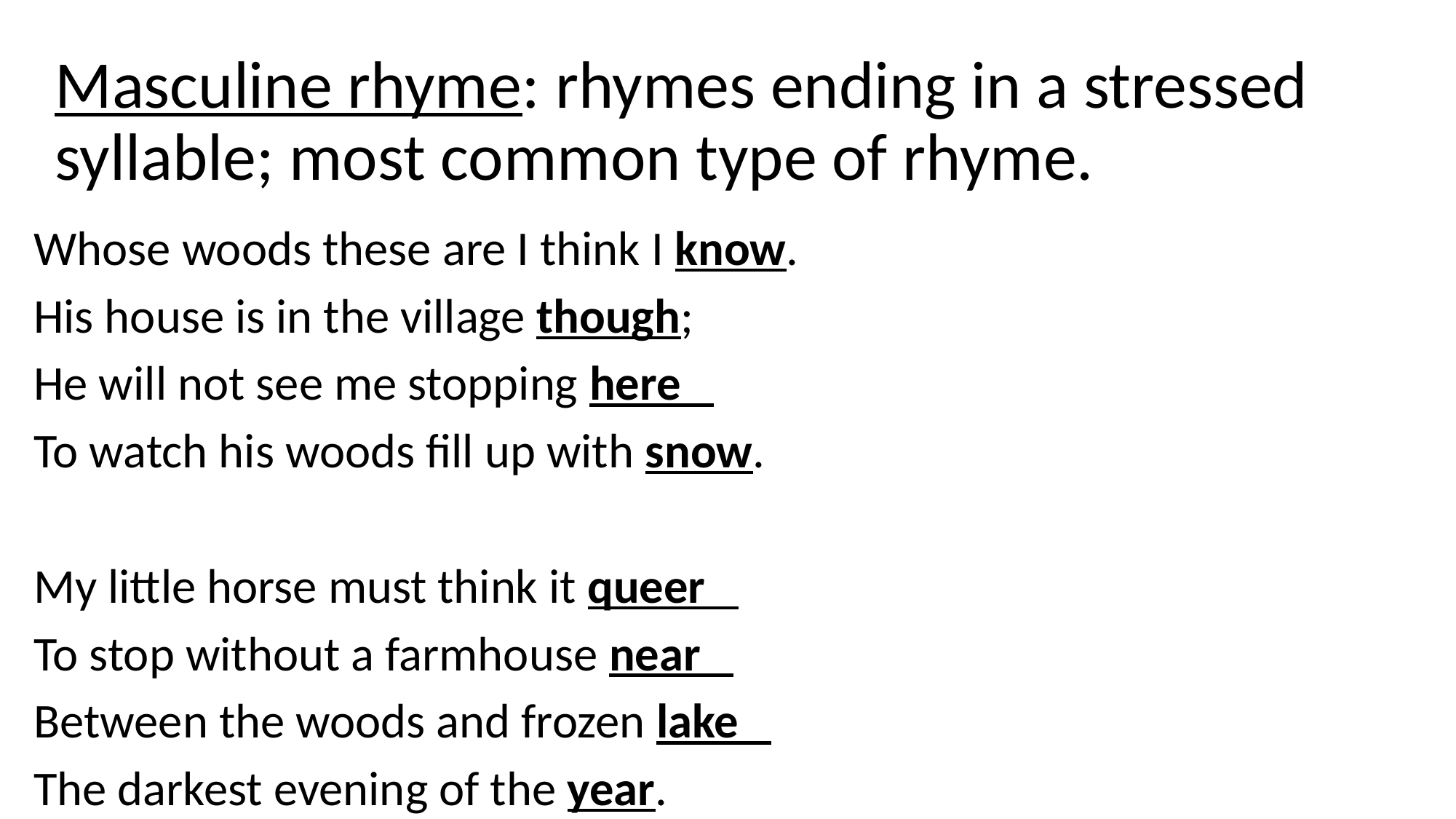

# Masculine rhyme: rhymes ending in a stressed syllable; most common type of rhyme.
Whose woods these are I think I know.
His house is in the village though;
He will not see me stopping here
To watch his woods fill up with snow.

My little horse must think it queer
To stop without a farmhouse near
Between the woods and frozen lake
The darkest evening of the year.